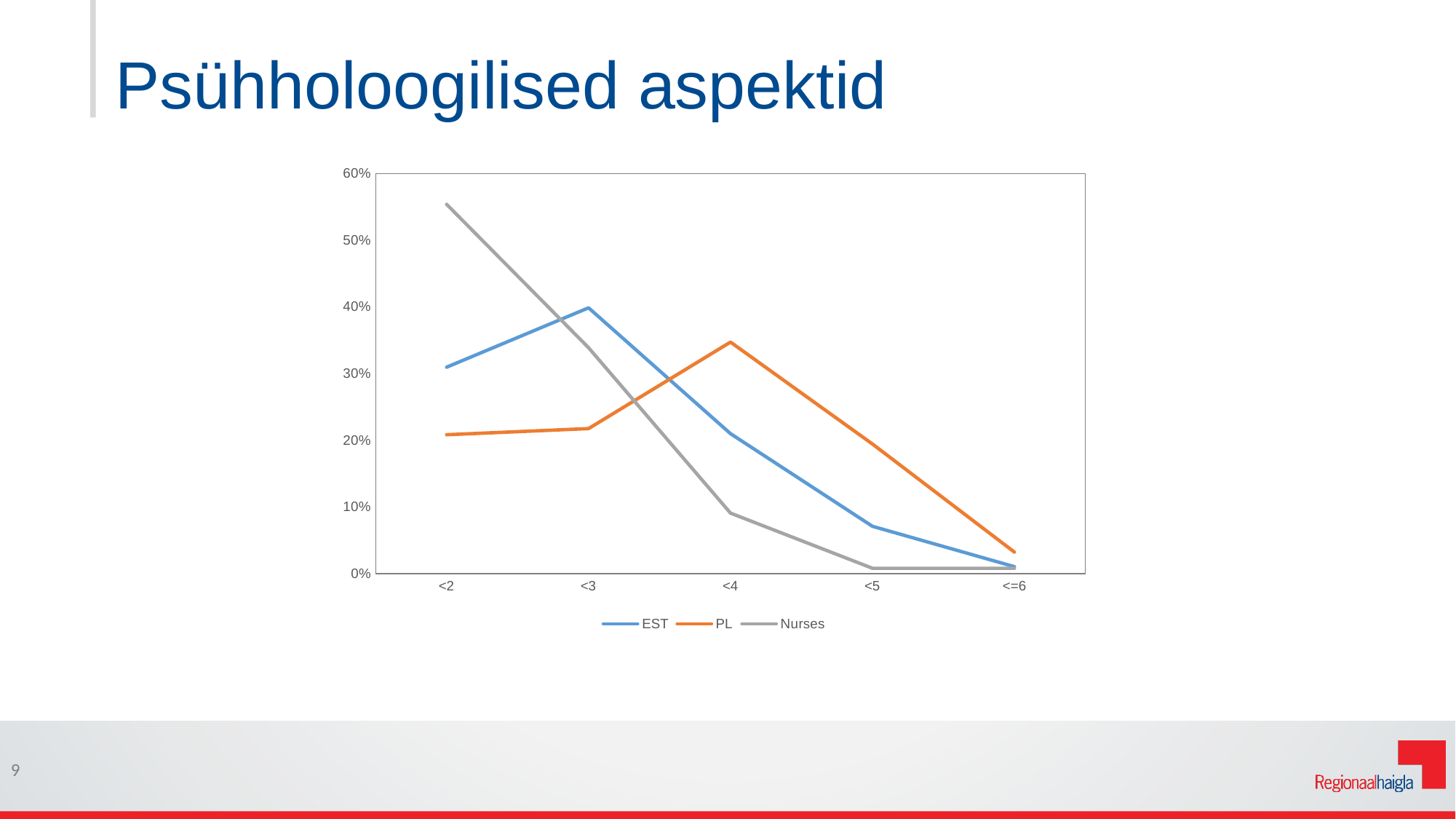

# Psühholoogilised aspektid

### Chart

| Category | EST | PL |  |
|---|---|---|---|
| <2 | 0.3096085409252669 | 0.20833333333333334 | 0.5537190082644629 |
| <3 | 0.398576512455516 | 0.2175925925925926 | 0.33884297520661155 |
| <4 | 0.2099644128113879 | 0.3472222222222222 | 0.09090909090909091 |
| <5 | 0.0711743772241993 | 0.19444444444444445 | 0.008264462809917356 |
| <=6 | 0.010676156583629894 | 0.032407407407407406 | 0.008264462809917356 |
9